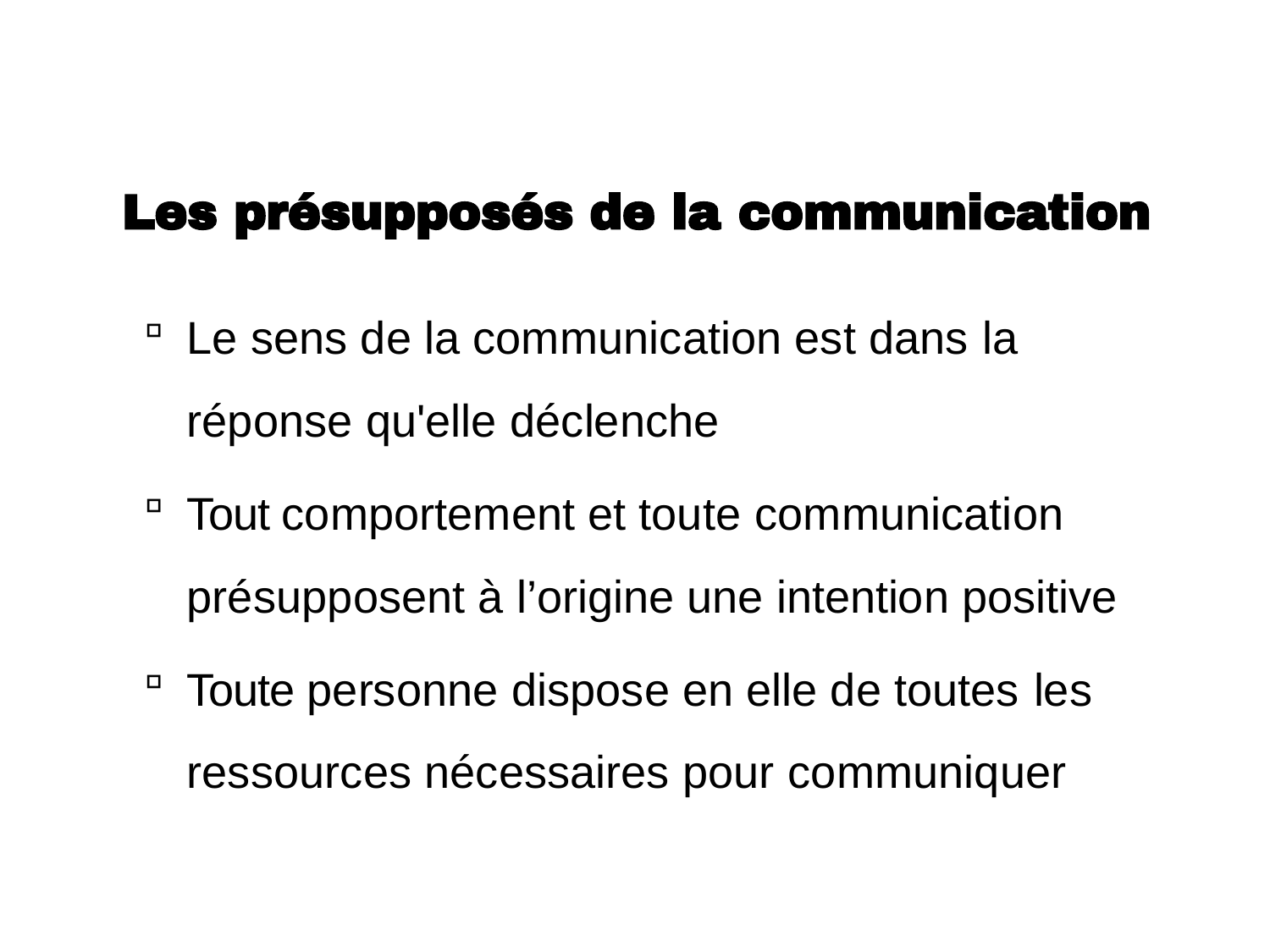

# Les présupposés de la communication
Le sens de la communication est dans la
réponse qu'elle déclenche
Tout comportement et toute communication
présupposent à l’origine une intention positive
Toute personne dispose en elle de toutes les
ressources nécessaires pour communiquer